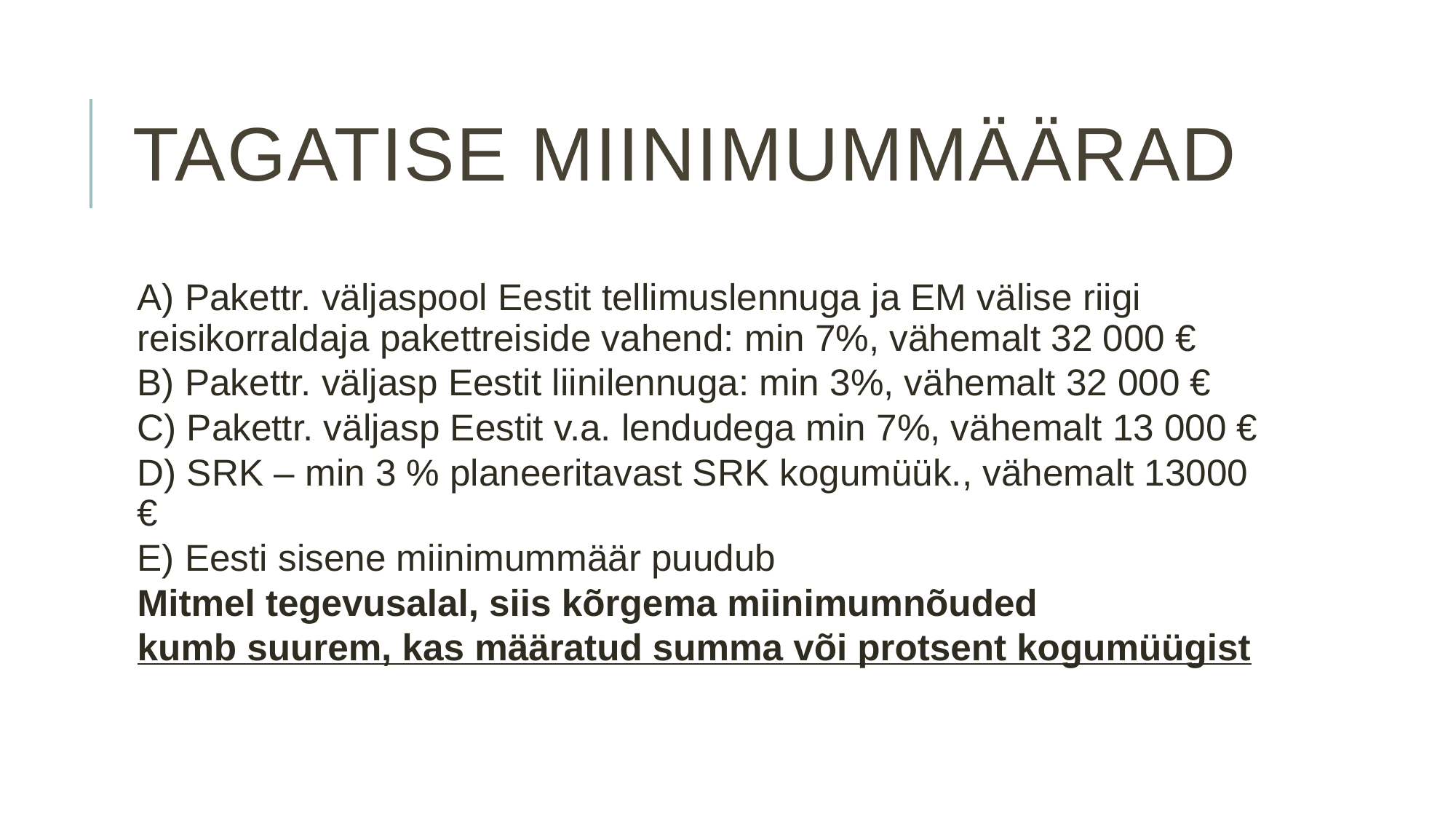

# TAGATISE MIINIMUMMÄÄRAD
A) Pakettr. väljaspool Eestit tellimuslennuga ja EM välise riigi reisikorraldaja pakettreiside vahend: min 7%, vähemalt 32 000 €
B) Pakettr. väljasp Eestit liinilennuga: min 3%, vähemalt 32 000 €
C) Pakettr. väljasp Eestit v.a. lendudega min 7%, vähemalt 13 000 €
D) SRK – min 3 % planeeritavast SRK kogumüük., vähemalt 13000 €
E) Eesti sisene miinimummäär puudub
Mitmel tegevusalal, siis kõrgema miinimumnõuded
kumb suurem, kas määratud summa või protsent kogumüügist